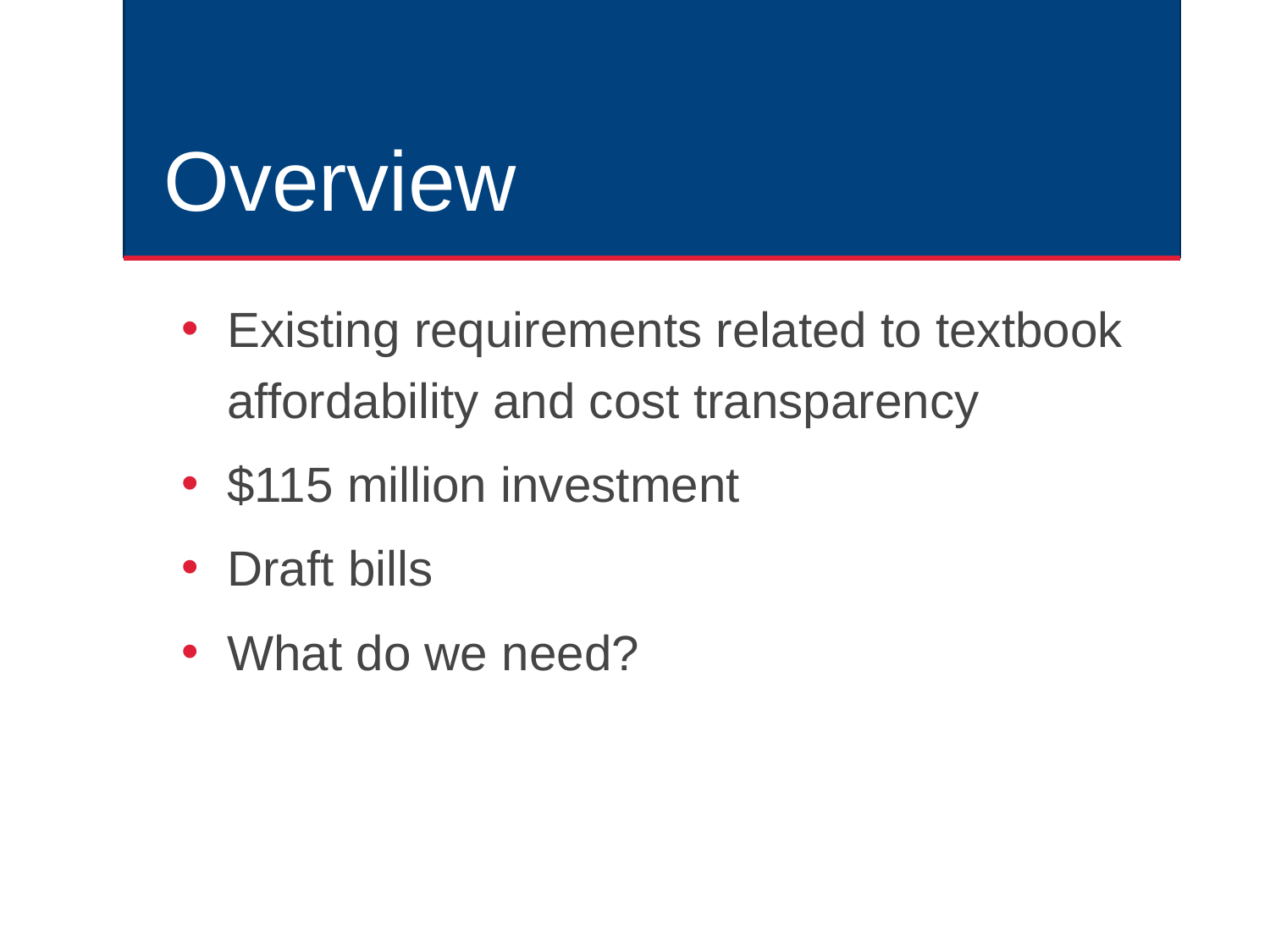

# Overview
Existing requirements related to textbook affordability and cost transparency
$115 million investment
Draft bills
What do we need?